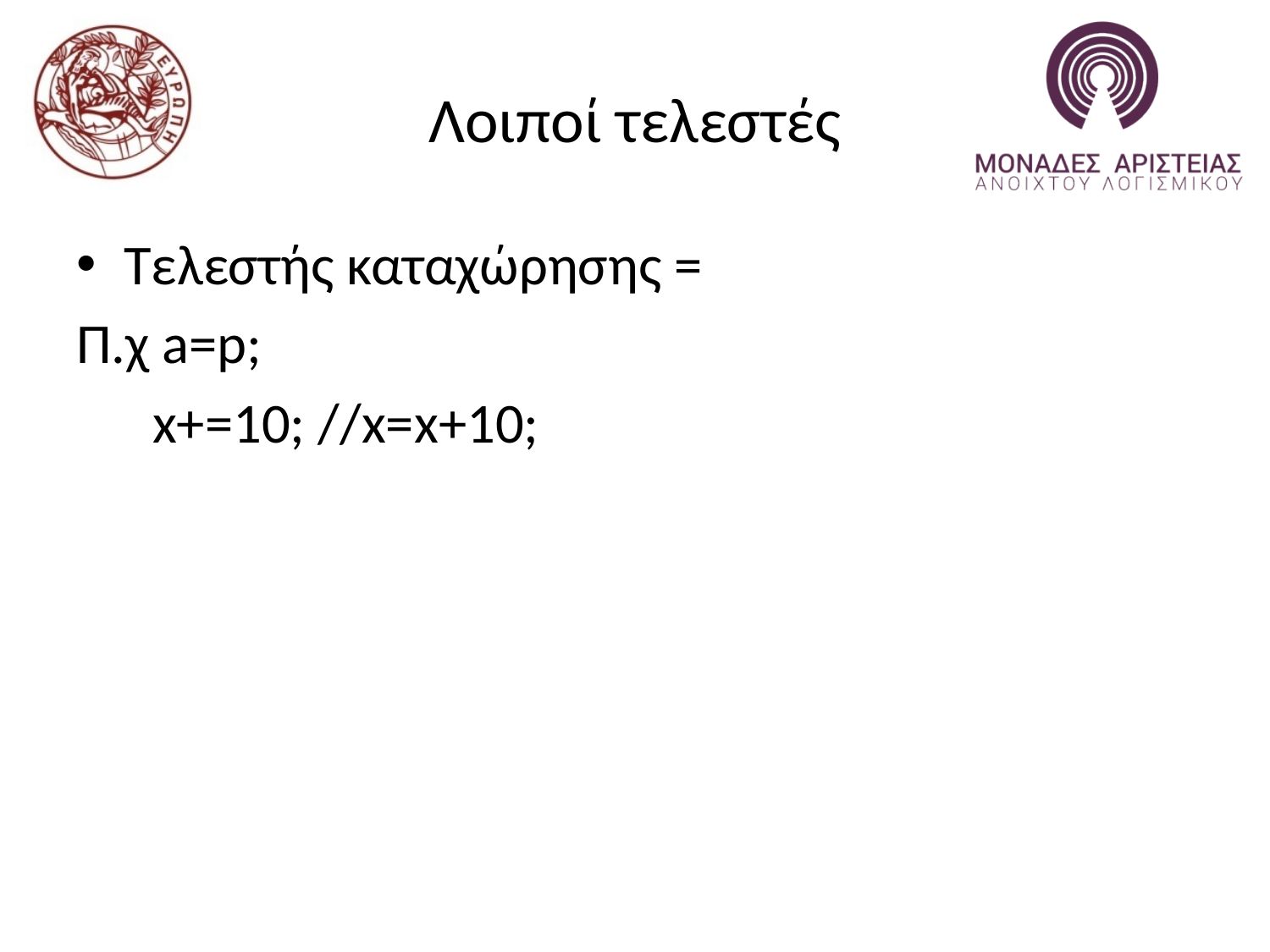

# Λοιποί τελεστές
Τελεστής καταχώρησης =
Π.χ a=p;
      x+=10; //x=x+10;